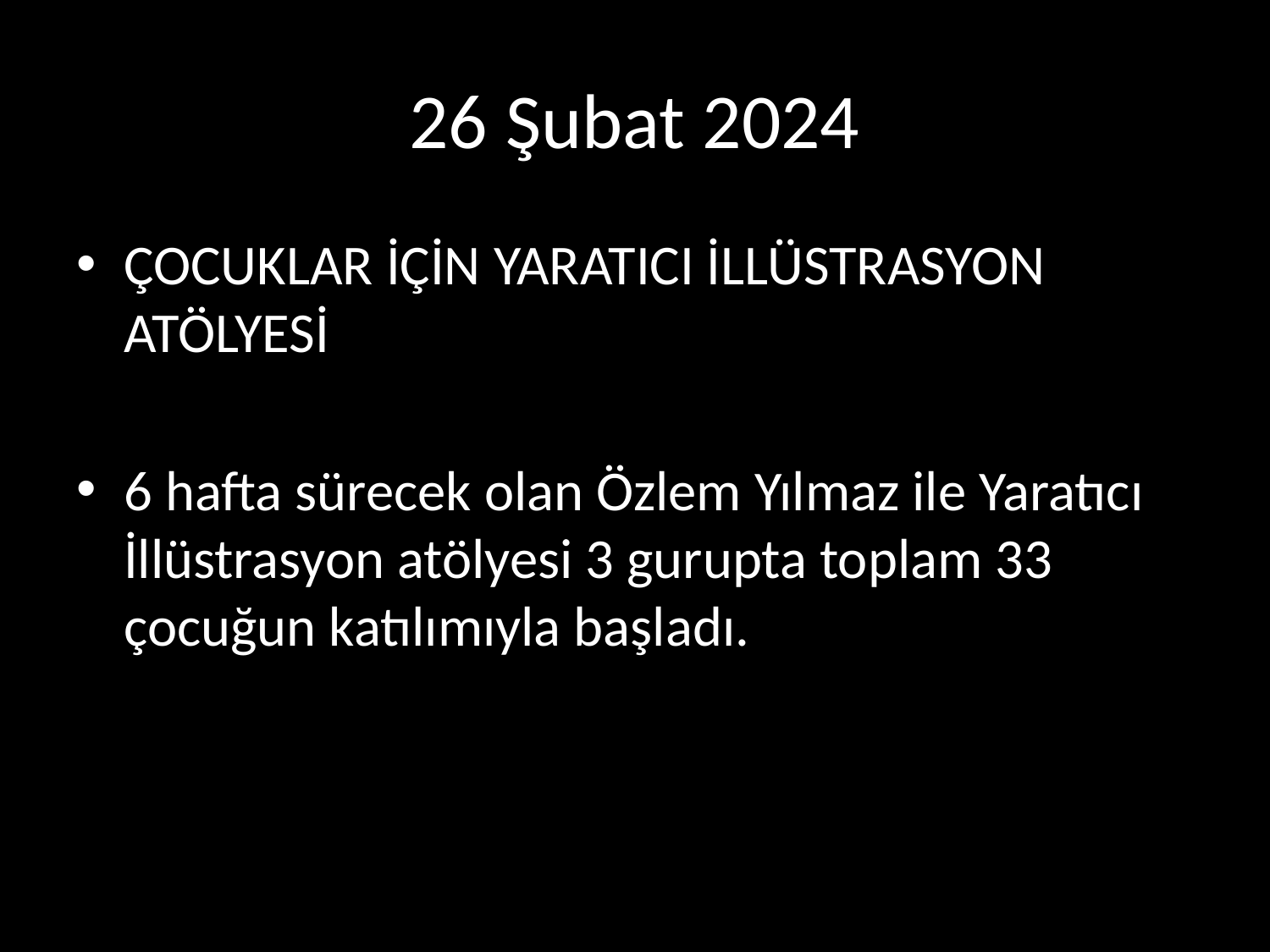

# 26 Şubat 2024
ÇOCUKLAR İÇİN YARATICI İLLÜSTRASYON ATÖLYESİ

6 hafta sürecek olan Özlem Yılmaz ile Yaratıcı İllüstrasyon atölyesi 3 gurupta toplam 33 çocuğun katılımıyla başladı.